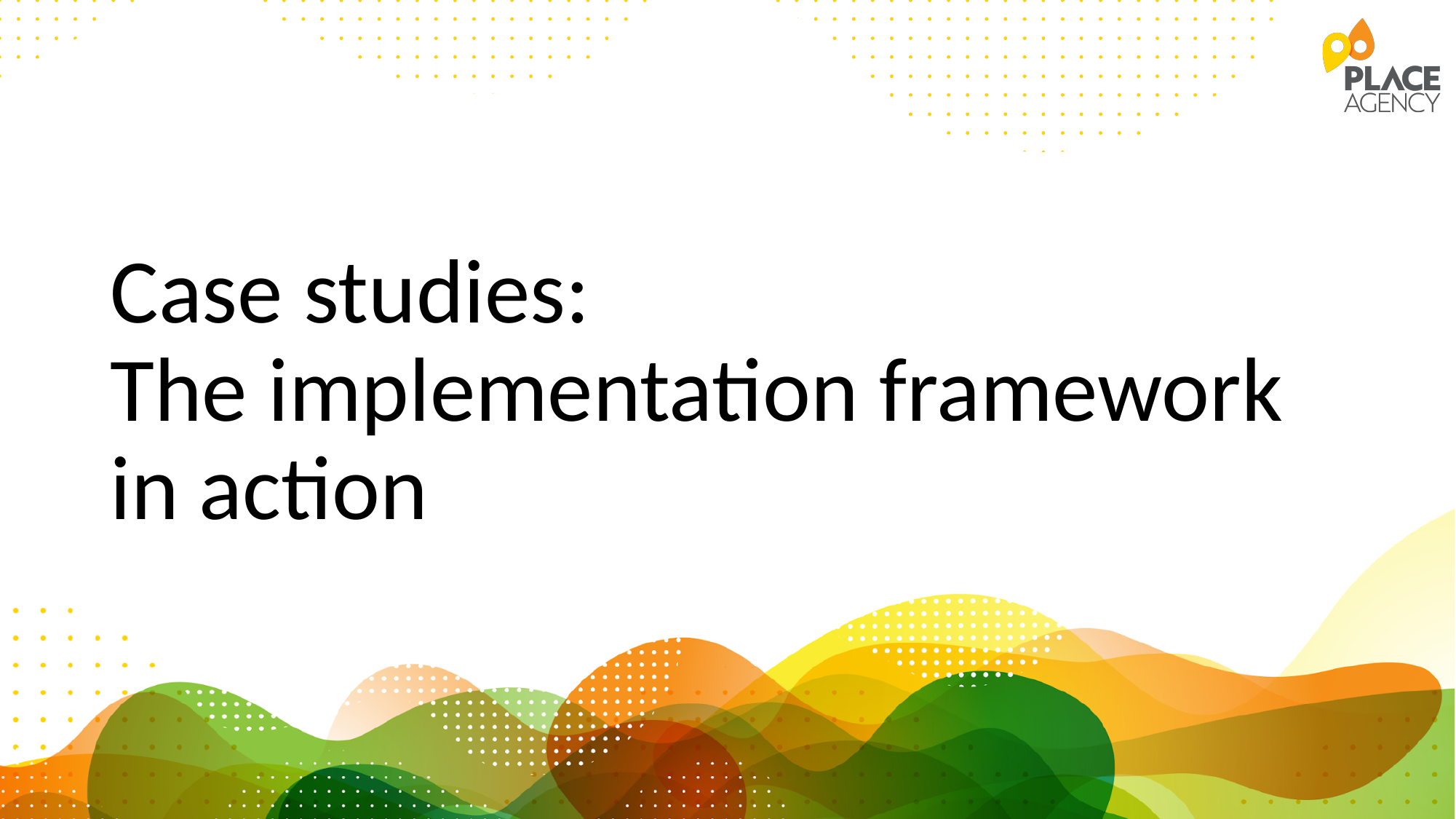

# Case studies: The implementation framework in action